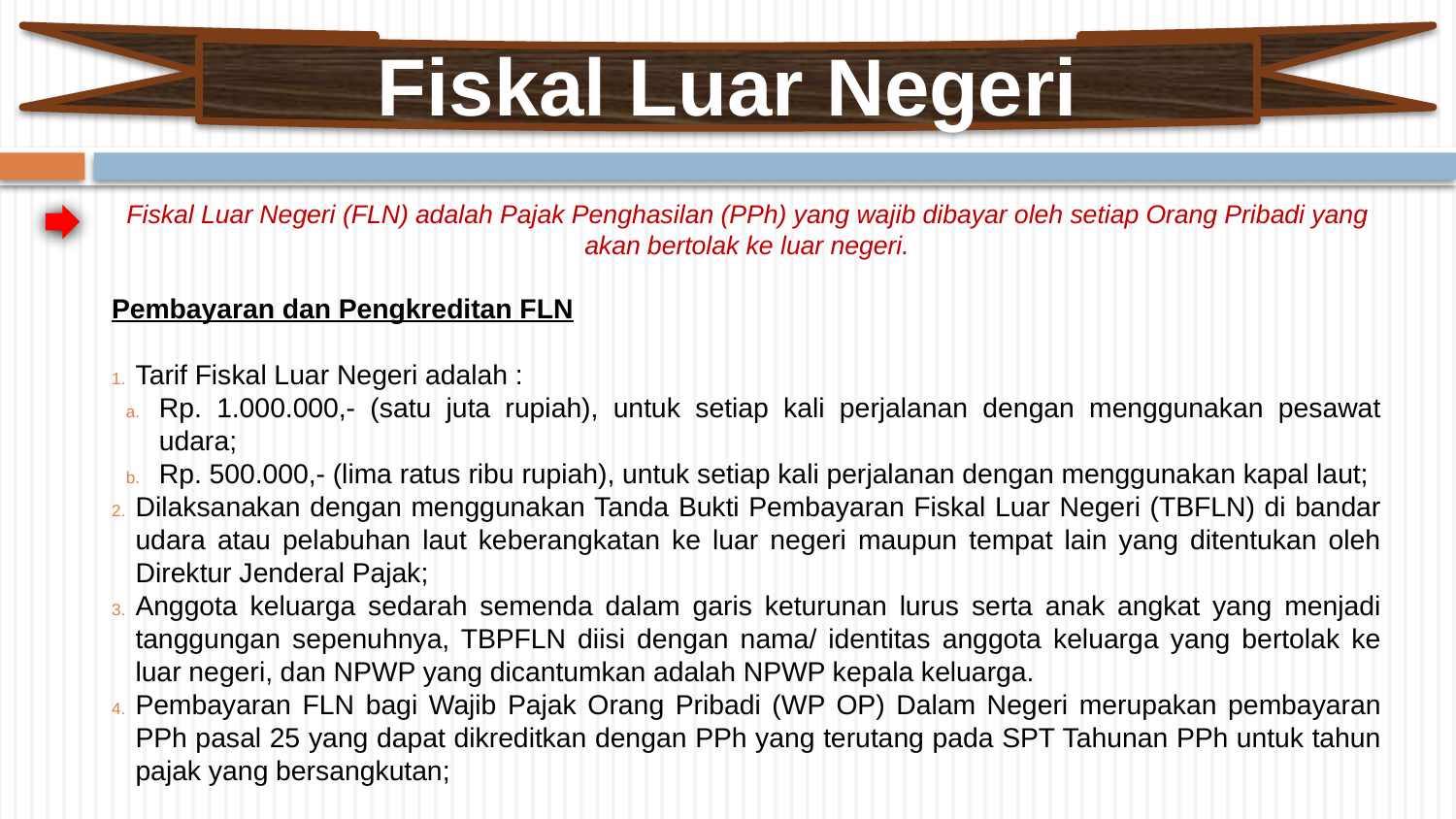

Fiskal Luar Negeri
Fiskal Luar Negeri (FLN) adalah Pajak Penghasilan (PPh) yang wajib dibayar oleh setiap Orang Pribadi yang akan bertolak ke luar negeri.

Pembayaran dan Pengkreditan FLN

Tarif Fiskal Luar Negeri adalah :
Rp. 1.000.000,- (satu juta rupiah), untuk setiap kali perjalanan dengan menggunakan pesawat udara;
Rp. 500.000,- (lima ratus ribu rupiah), untuk setiap kali perjalanan dengan menggunakan kapal laut;
Dilaksanakan dengan menggunakan Tanda Bukti Pembayaran Fiskal Luar Negeri (TBFLN) di bandar udara atau pelabuhan laut keberangkatan ke luar negeri maupun tempat lain yang ditentukan oleh Direktur Jenderal Pajak;
Anggota keluarga sedarah semenda dalam garis keturunan lurus serta anak angkat yang menjadi tanggungan sepenuhnya, TBPFLN diisi dengan nama/ identitas anggota keluarga yang bertolak ke luar negeri, dan NPWP yang dicantumkan adalah NPWP kepala keluarga.
Pembayaran FLN bagi Wajib Pajak Orang Pribadi (WP OP) Dalam Negeri merupakan pembayaran PPh pasal 25 yang dapat dikreditkan dengan PPh yang terutang pada SPT Tahunan PPh untuk tahun pajak yang bersangkutan;